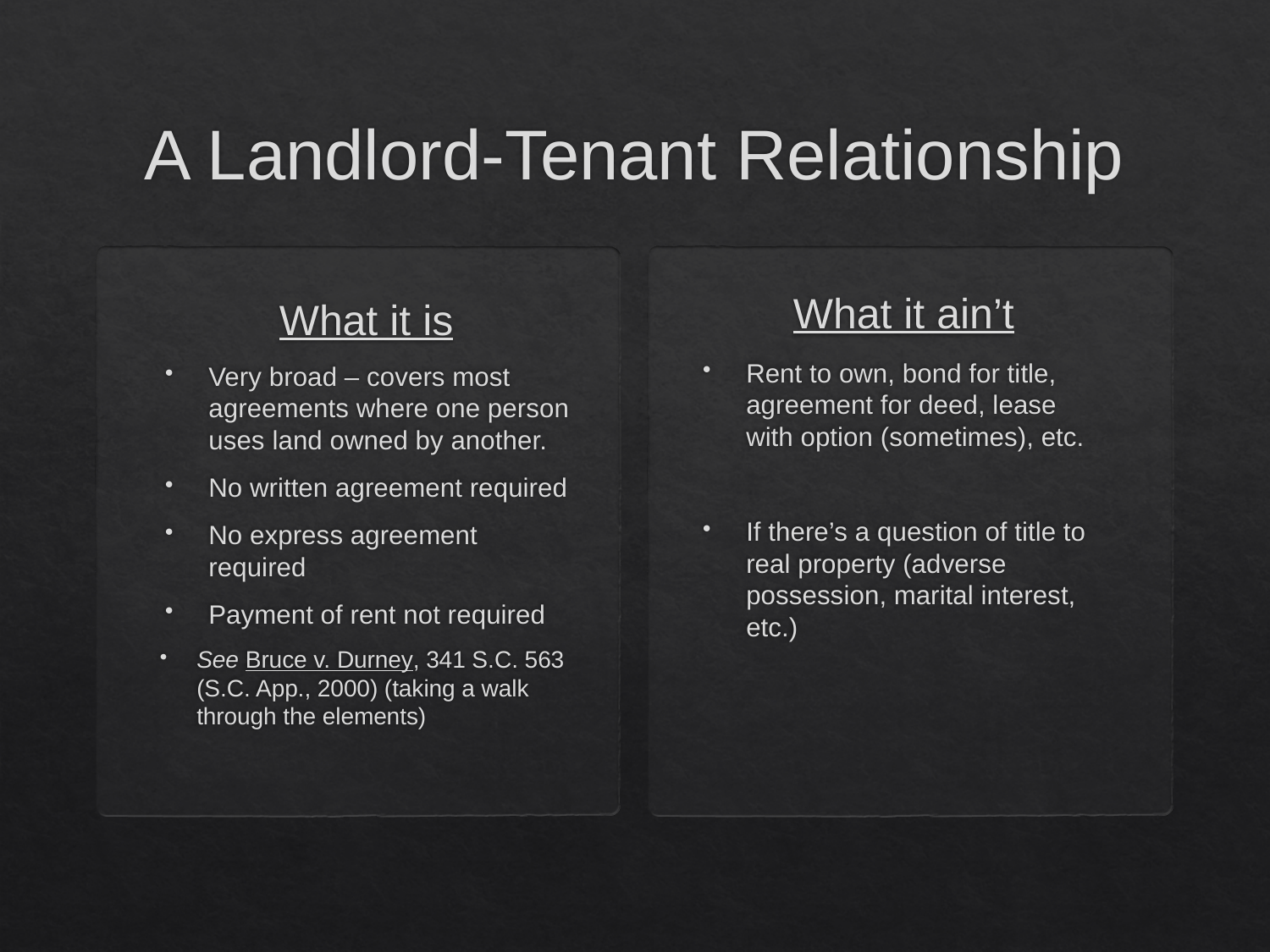

# A Landlord-Tenant Relationship
What it ain’t
What it is
Rent to own, bond for title, agreement for deed, lease with option (sometimes), etc.

If there’s a question of title to real property (adverse possession, marital interest, etc.)

Very broad – covers most agreements where one person uses land owned by another.
No written agreement required
No express agreement required
Payment of rent not required
See Bruce v. Durney, 341 S.C. 563 (S.C. App., 2000) (taking a walk through the elements)